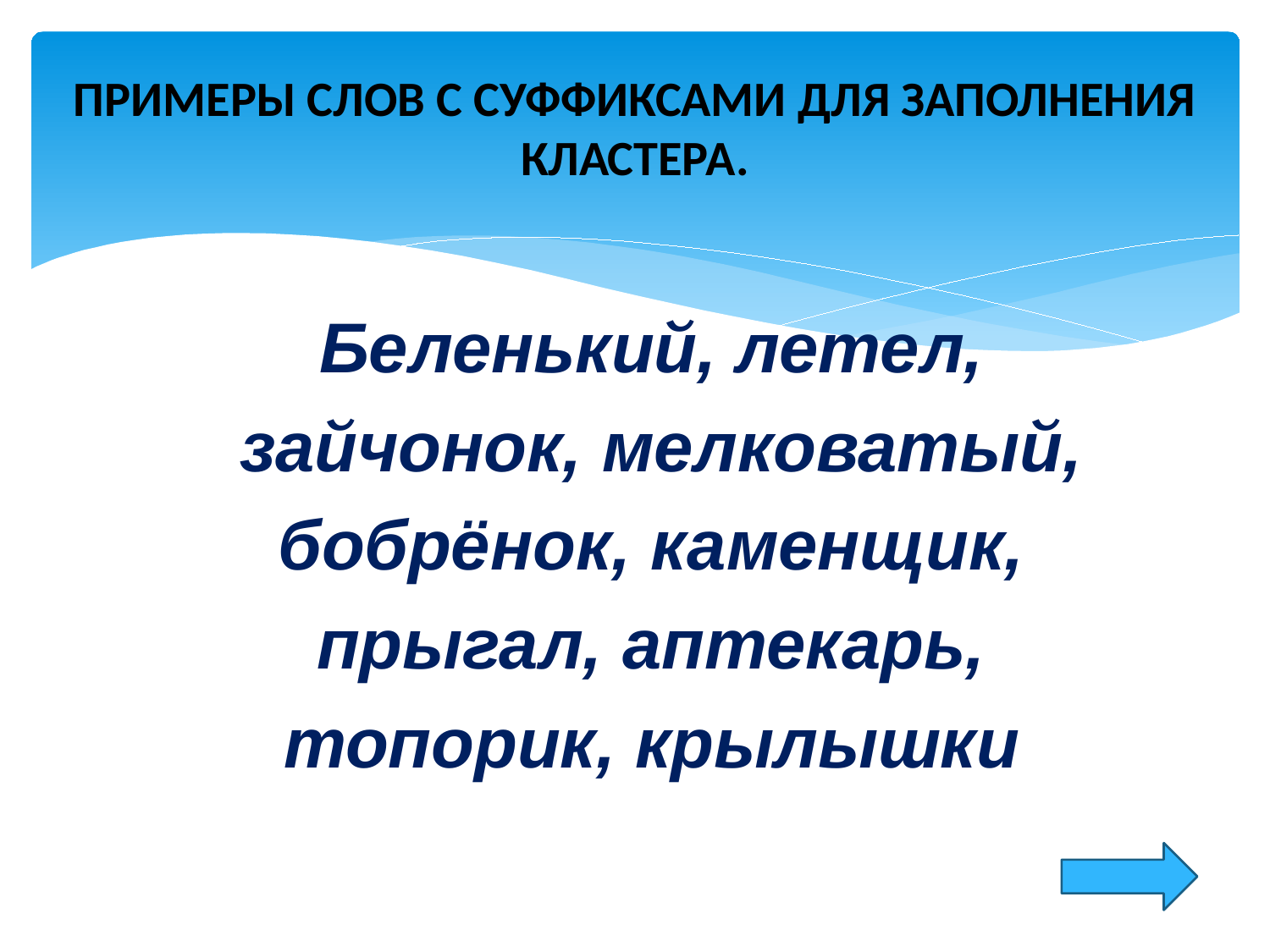

# ПРИМЕРЫ СЛОВ С СУФФИКСАМИ ДЛЯ ЗАПОЛНЕНИЯ КЛАСТЕРА.
Беленький, летел,
зайчонок, мелковатый,
бобрёнок, каменщик,
прыгал, аптекарь,
топорик, крылышки